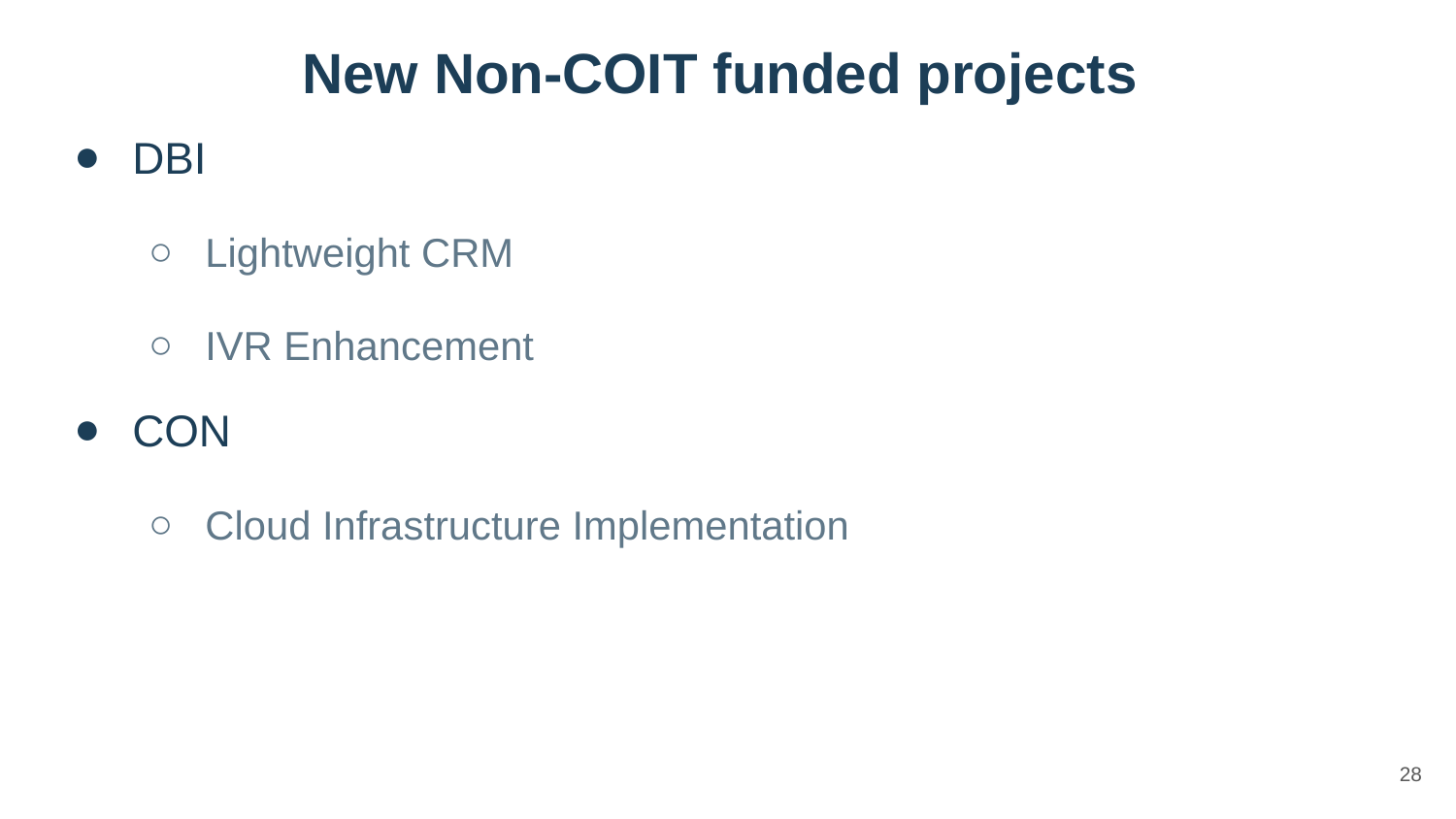

# New Non-COIT funded projects
DBI
Lightweight CRM
IVR Enhancement
CON
Cloud Infrastructure Implementation

28